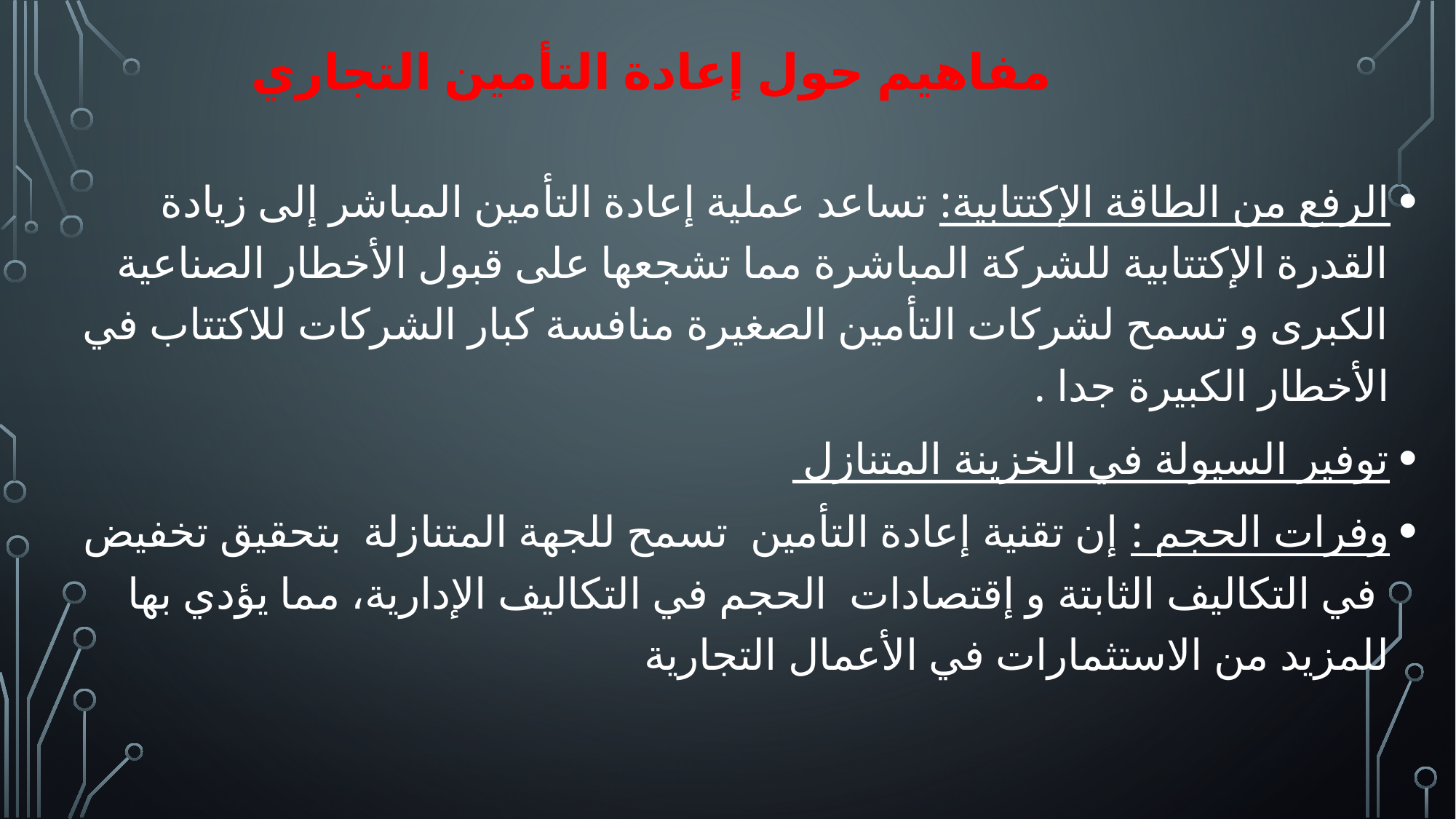

مفاهيم حول إعادة التأمين التجاري

الرفع من الطاقة الإكتتابية: تساعد عملية إعادة التأمين المباشر إلى زيادة القدرة الإكتتابية للشركة المباشرة مما تشجعها على قبول الأخطار الصناعية الكبرى و تسمح لشركات التأمين الصغيرة منافسة كبار الشركات للاكتتاب في الأخطار الكبيرة جدا .
توفير السيولة في الخزينة المتنازل
وفرات الحجم : إن تقنية إعادة التأمين  تسمح للجهة المتنازلة  بتحقيق تخفيض  في التكاليف الثابتة و إقتصادات  الحجم في التكاليف الإدارية، مما يؤدي بها  للمزيد من الاستثمارات في الأعمال التجارية